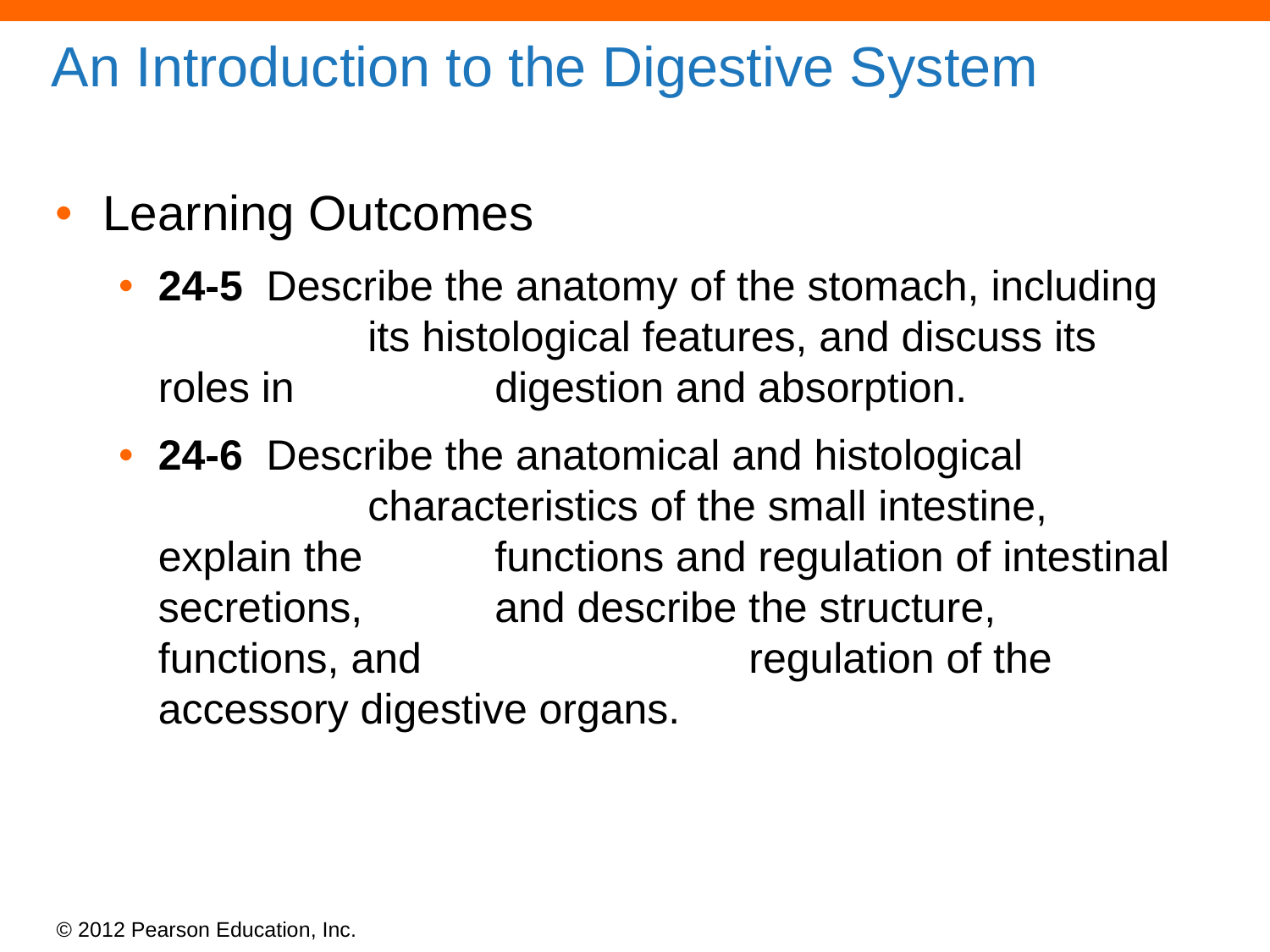

# An Introduction to the Digestive System
Learning Outcomes
24-5  Describe the anatomy of the stomach, including 	       its histological features, and discuss its roles in 	       digestion and absorption.
24-6  Describe the anatomical and histological 		       characteristics of the small intestine, explain the 	       functions and regulation of intestinal secretions, 	       and describe the structure, functions, and 		       regulation of the accessory digestive organs.